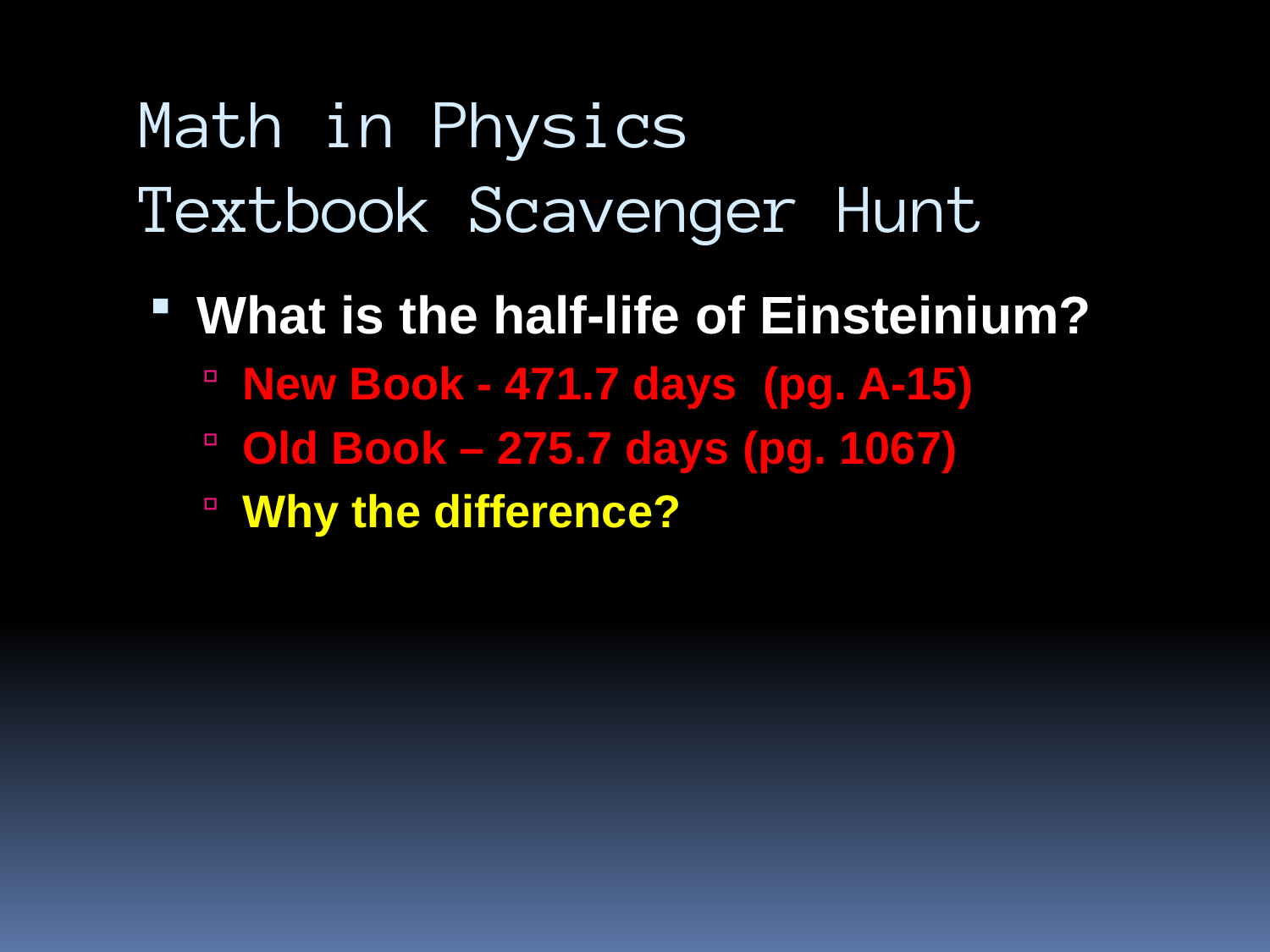

# Math in Physics Textbook Scavenger Hunt
What is the half-life of Einsteinium?
New Book - 471.7 days  (pg. A-15)
Old Book – 275.7 days (pg. 1067)
Why the difference?